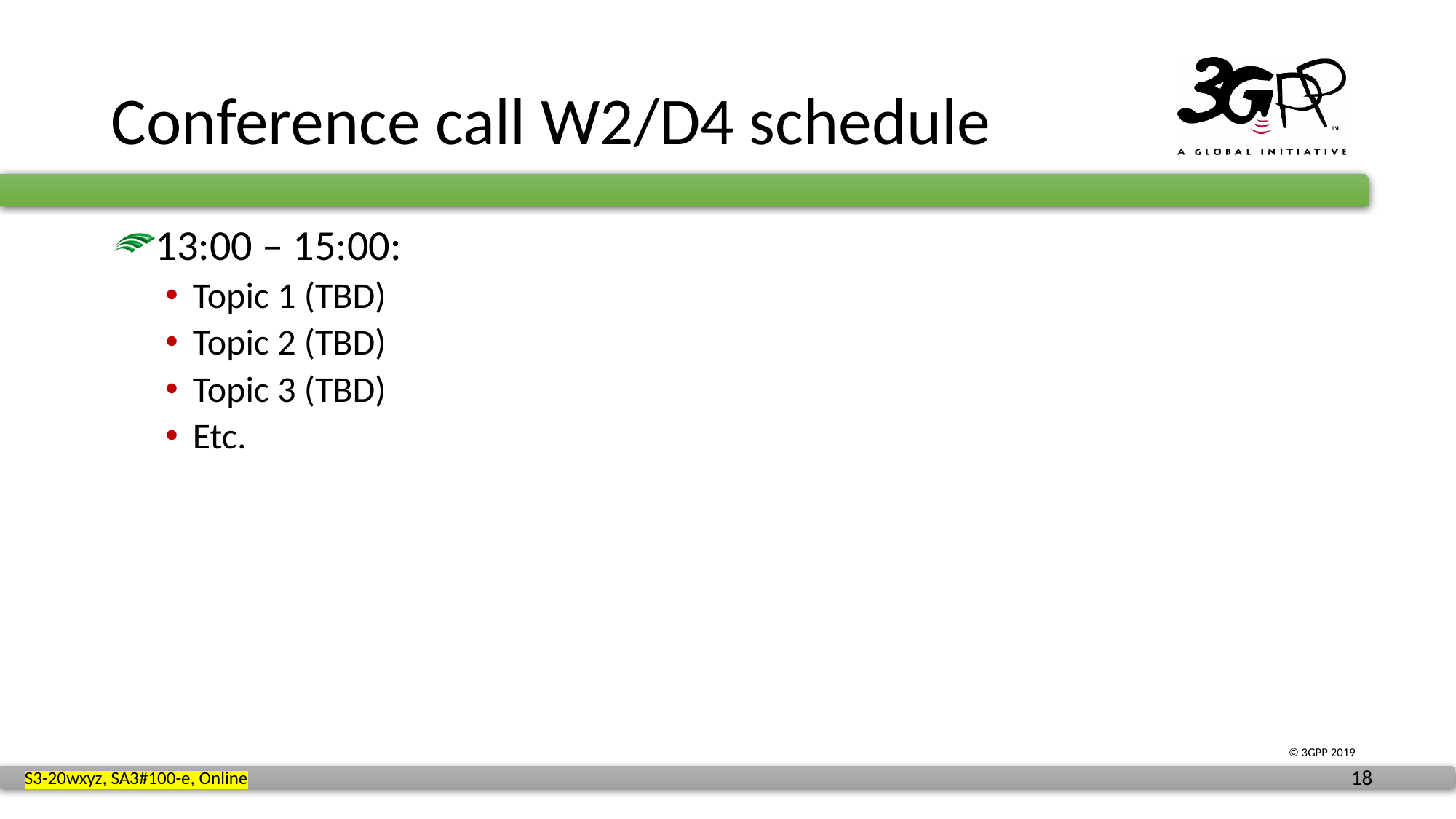

# Conference call W2/D4 schedule
13:00 – 15:00:
Topic 1 (TBD)
Topic 2 (TBD)
Topic 3 (TBD)
Etc.